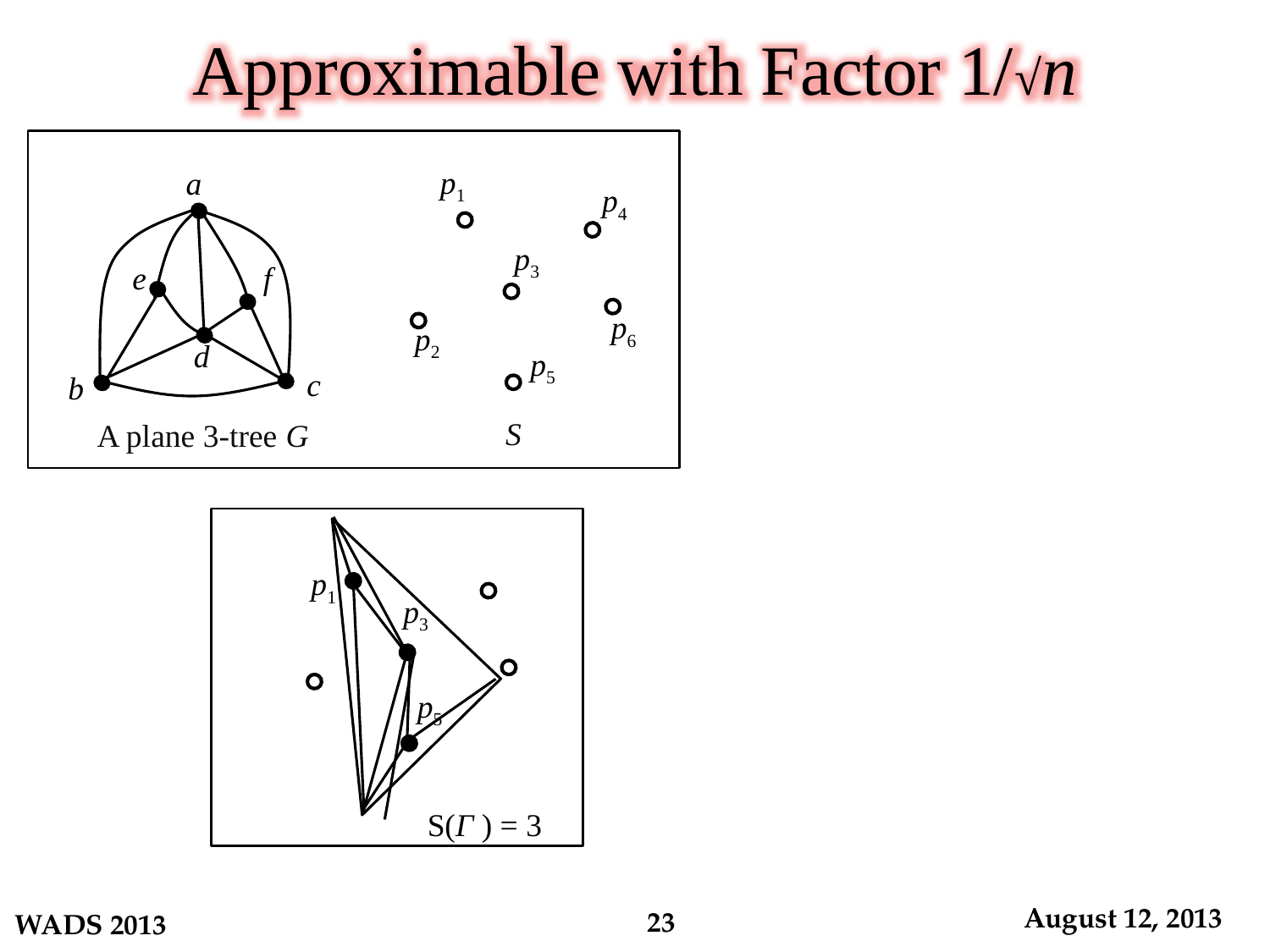

Approximable with Factor 1/√n

p1
a

f
e

d
c
b

p4

p3

p6

p2
p5

S
A plane 3-tree G

p1
p3
p5
S(Γ ) = 3
WADS 2013
August 12, 2013
23